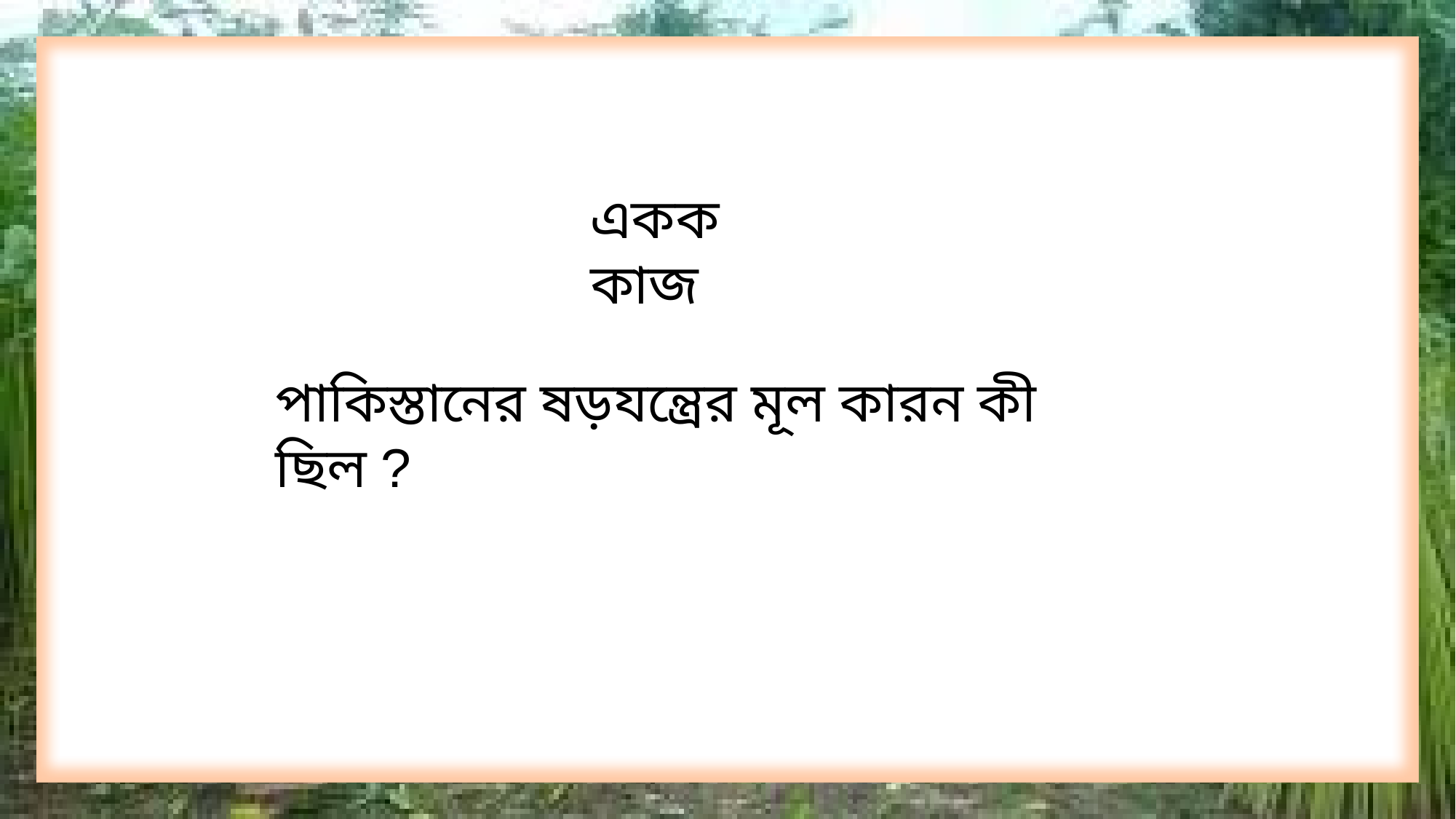

একক কাজ
পাকিস্তানের ষড়যন্ত্রের মূল কারন কী ছিল ?